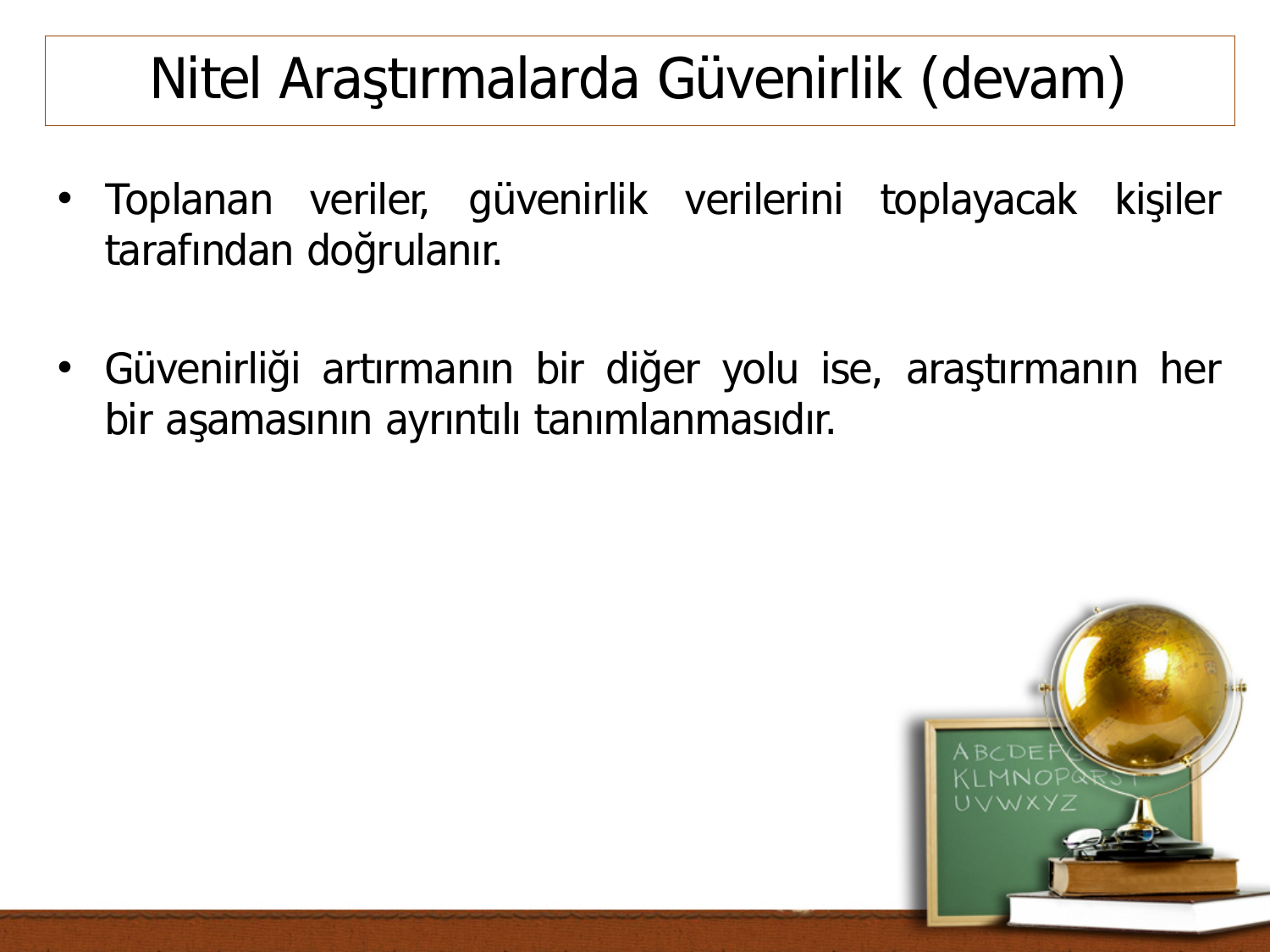

Nitel Araştırmalarda Güvenirlik (devam)
Toplanan veriler, güvenirlik verilerini toplayacak kişiler tarafından doğrulanır.

Güvenirliği artırmanın bir diğer yolu ise, araştırmanın her bir aşamasının ayrıntılı tanımlanmasıdır.